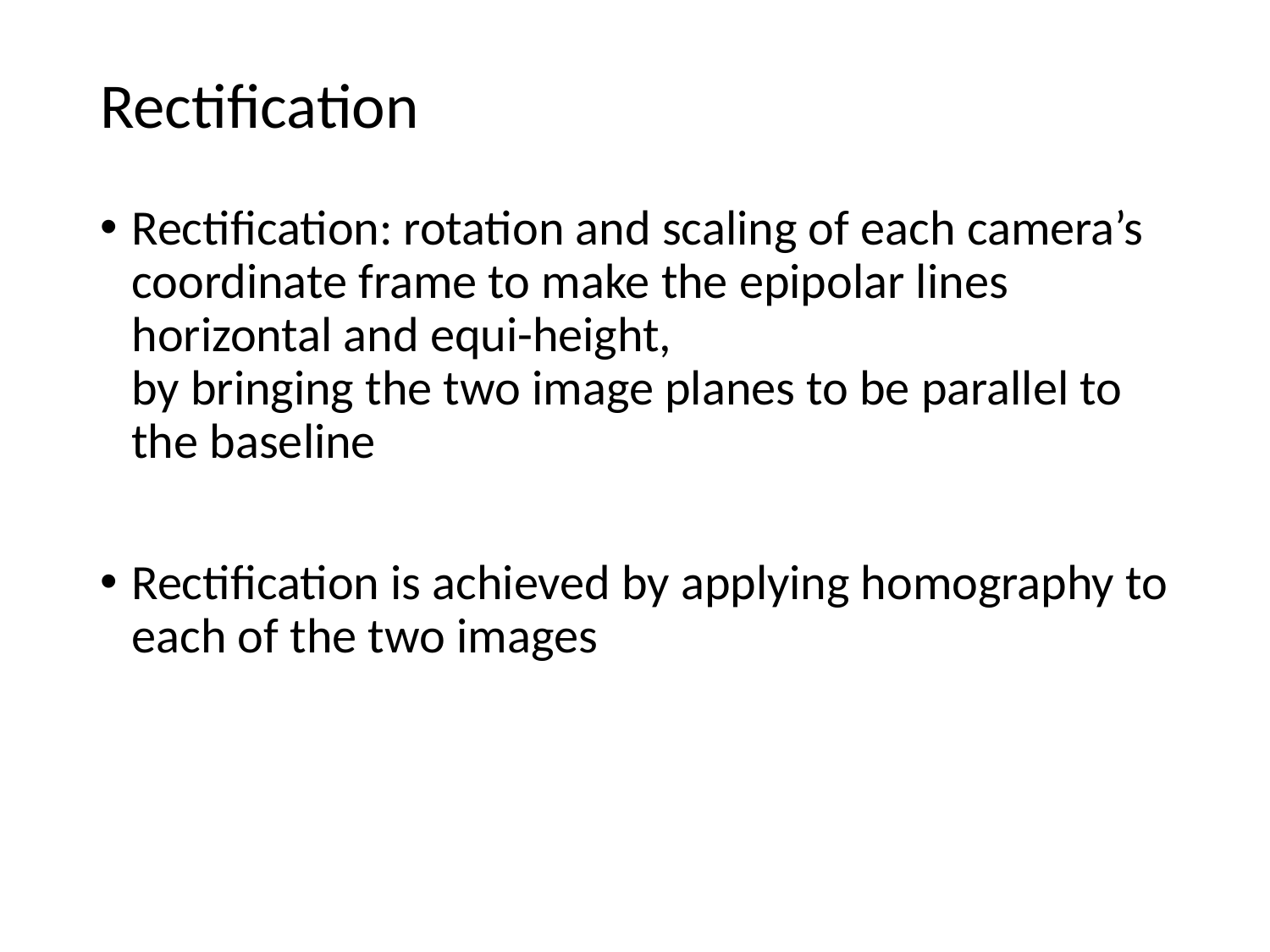

# Rectification
Rectification: rotation and scaling of each camera’s coordinate frame to make the epipolar lines horizontal and equi-height,
by bringing the two image planes to be parallel to the baseline

Rectification is achieved by applying homography to each of the two images